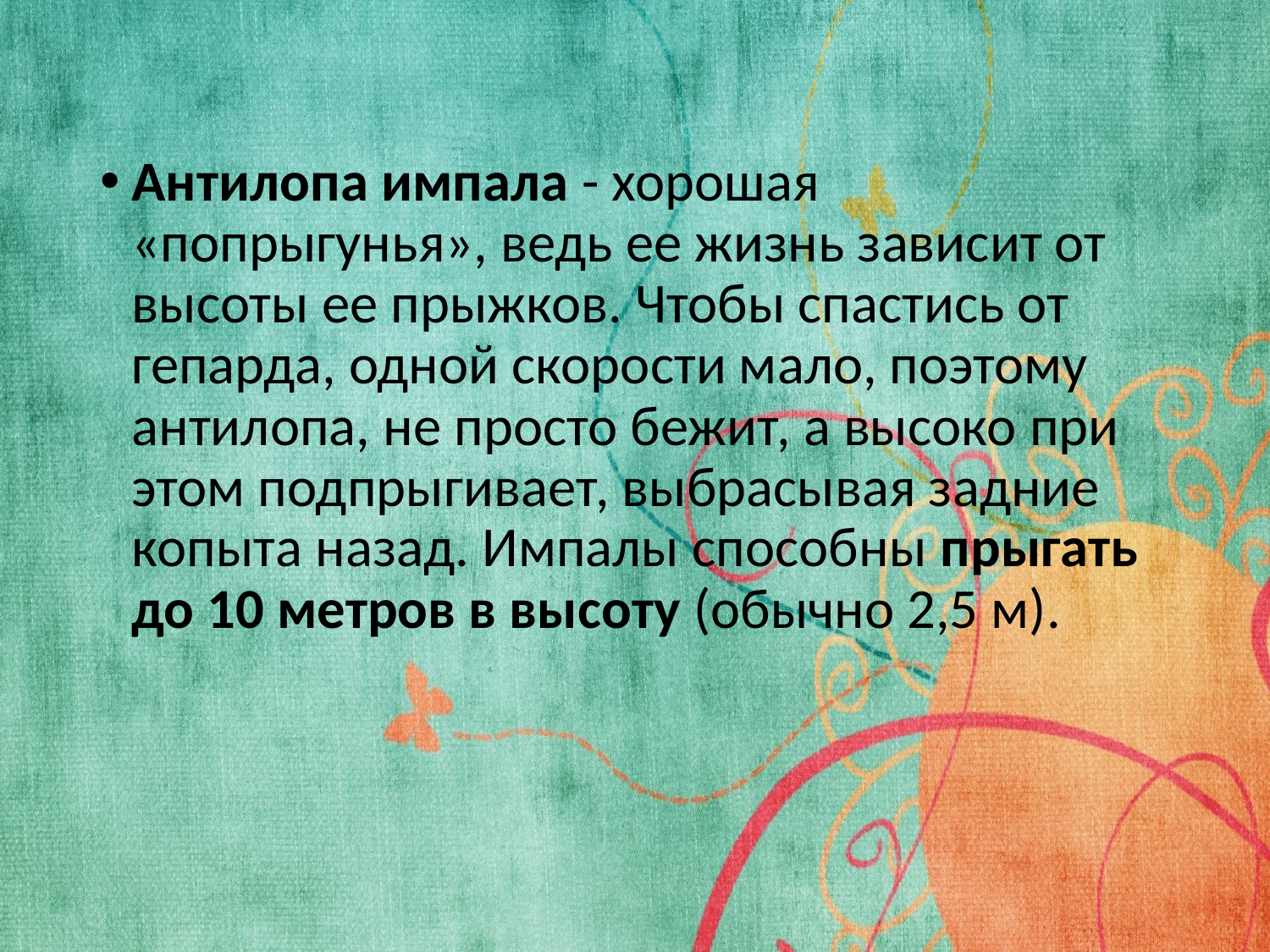

Антилопа импала - хорошая «попрыгунья», ведь ее жизнь зависит от высоты ее прыжков. Чтобы спастись от гепарда, одной скорости мало, поэтому антилопа, не просто бежит, а высоко при этом подпрыгивает, выбрасывая задние копыта назад. Импалы способны прыгать до 10 метров в высоту (обычно 2,5 м).